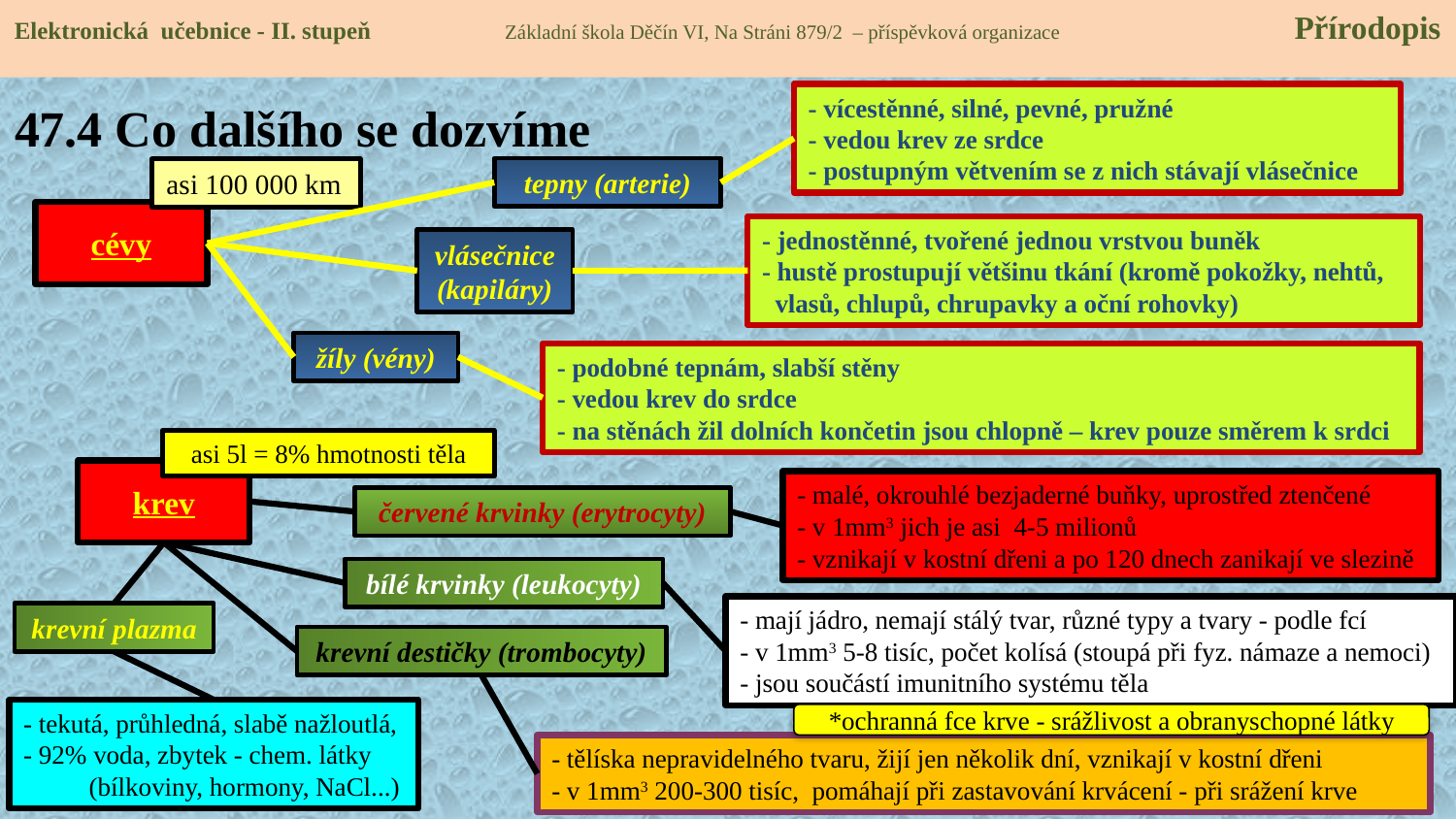

Elektronická  učebnice - II. stupeň                      Základní škola Děčín VI, Na Stráni 879/2  – příspěvková organizace                                              Přírodopis

# 47.4 Co dalšího se dozvíme
- vícestěnné, silné, pevné, pružné
- vedou krev ze srdce
- postupným větvením se z nich stávají vlásečnice
tepny (arterie)
asi 100 000 km

cévy

- jednostěnné, tvořené jednou vrstvou buněk
- hustě prostupují většinu tkání (kromě pokožky, nehtů,
  vlasů, chlupů, chrupavky a oční rohovky)
vlásečnice
(kapiláry)
žíly (vény)
- podobné tepnám, slabší stěny
- vedou krev do srdce
- na stěnách žil dolních končetin jsou chlopně – krev pouze směrem k srdci
asi 5l = 8% hmotnosti těla

krev

- malé, okrouhlé bezjaderné buňky, uprostřed ztenčené
- v 1mm3 jich je asi  4-5 milionů
- vznikají v kostní dřeni a po 120 dnech zanikají ve slezině
červené krvinky (erytrocyty)
bílé krvinky (leukocyty)
- mají jádro, nemají stálý tvar, různé typy a tvary - podle fcí
- v 1mm3 5-8 tisíc, počet kolísá (stoupá při fyz. námaze a nemoci)
- jsou součástí imunitního systému těla
krevní plazma
krevní destičky (trombocyty)
- tekutá, průhledná, slabě nažloutlá,
- 92% voda, zbytek - chem. látky
          (bílkoviny, hormony, NaCl...)
*ochranná fce krve - srážlivost a obranyschopné látky
- tělíska nepravidelného tvaru, žijí jen několik dní, vznikají v kostní dřeni
- v 1mm3 200-300 tisíc,  pomáhají při zastavování krvácení - při srážení krve